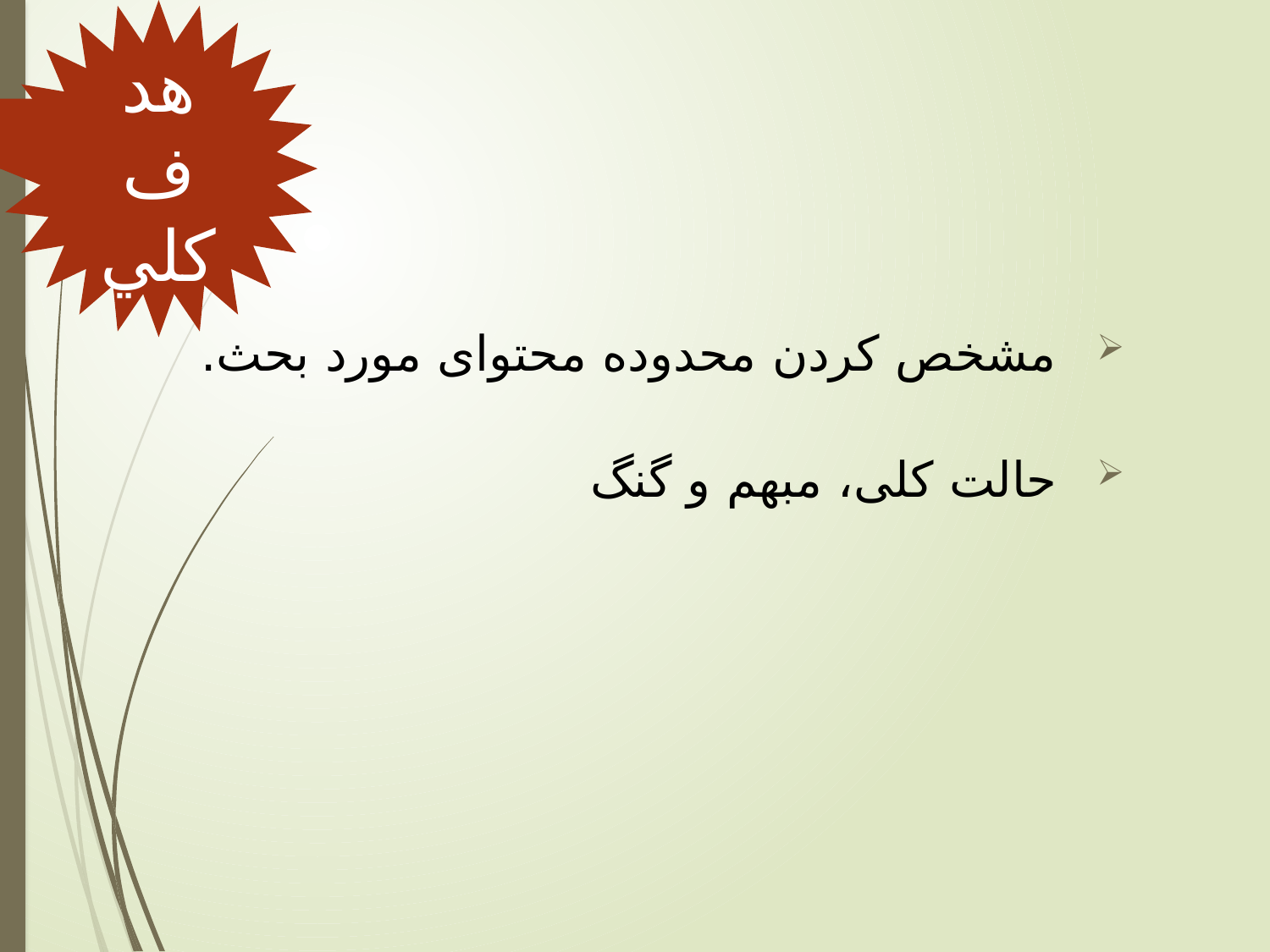

هدف كلي
مشخص کردن محدوده محتوای مورد بحث.
حالت کلی، مبهم و گنگ